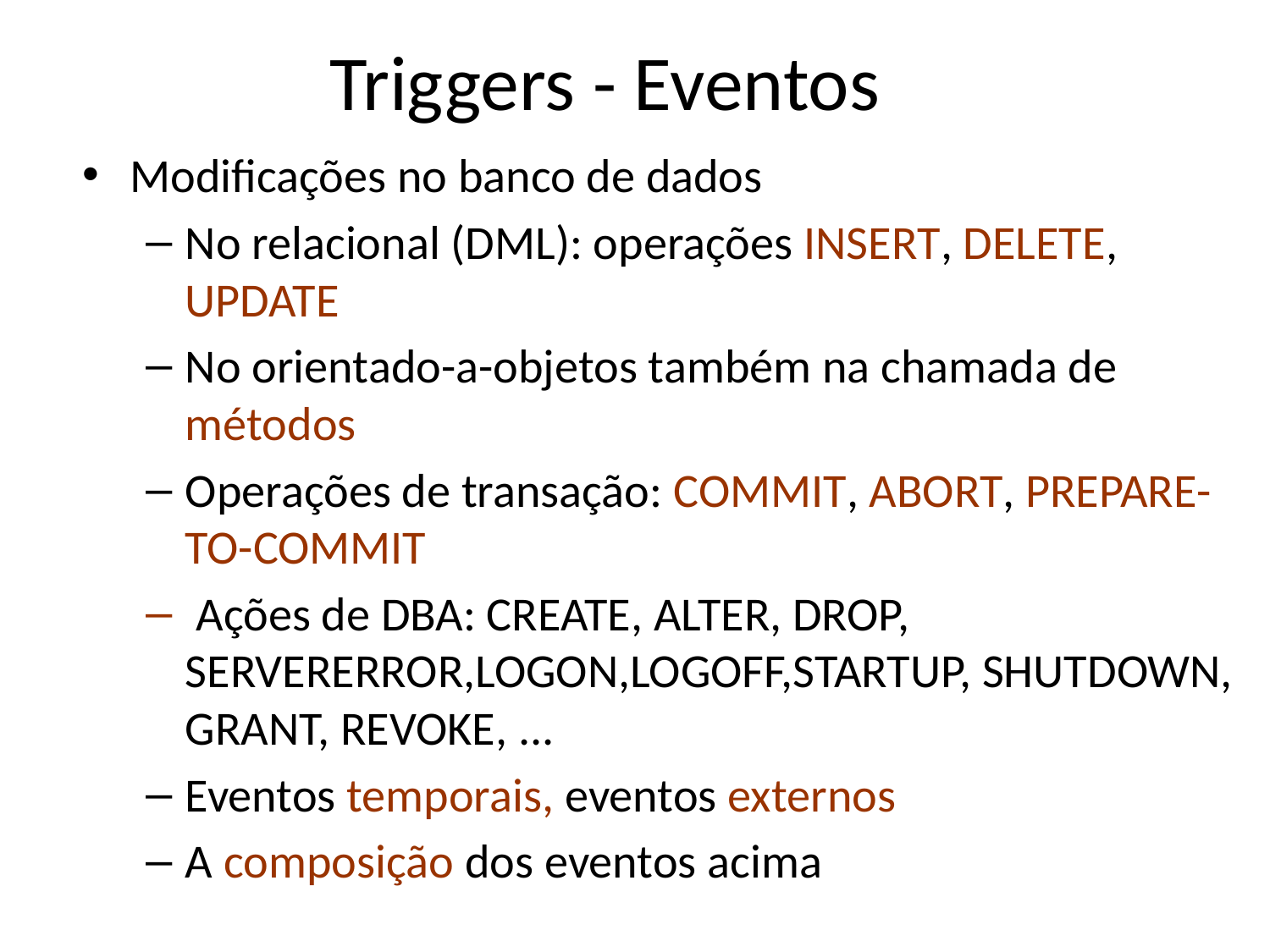

# Triggers - Eventos
Modificações no banco de dados
No relacional (DML): operações INSERT, DELETE, UPDATE
No orientado-a-objetos também na chamada de métodos
Operações de transação: COMMIT, ABORT, PREPARE-TO-COMMIT
 Ações de DBA: CREATE, ALTER, DROP, SERVERERROR,LOGON,LOGOFF,STARTUP, SHUTDOWN, GRANT, REVOKE, ...
Eventos temporais, eventos externos
A composição dos eventos acima
13